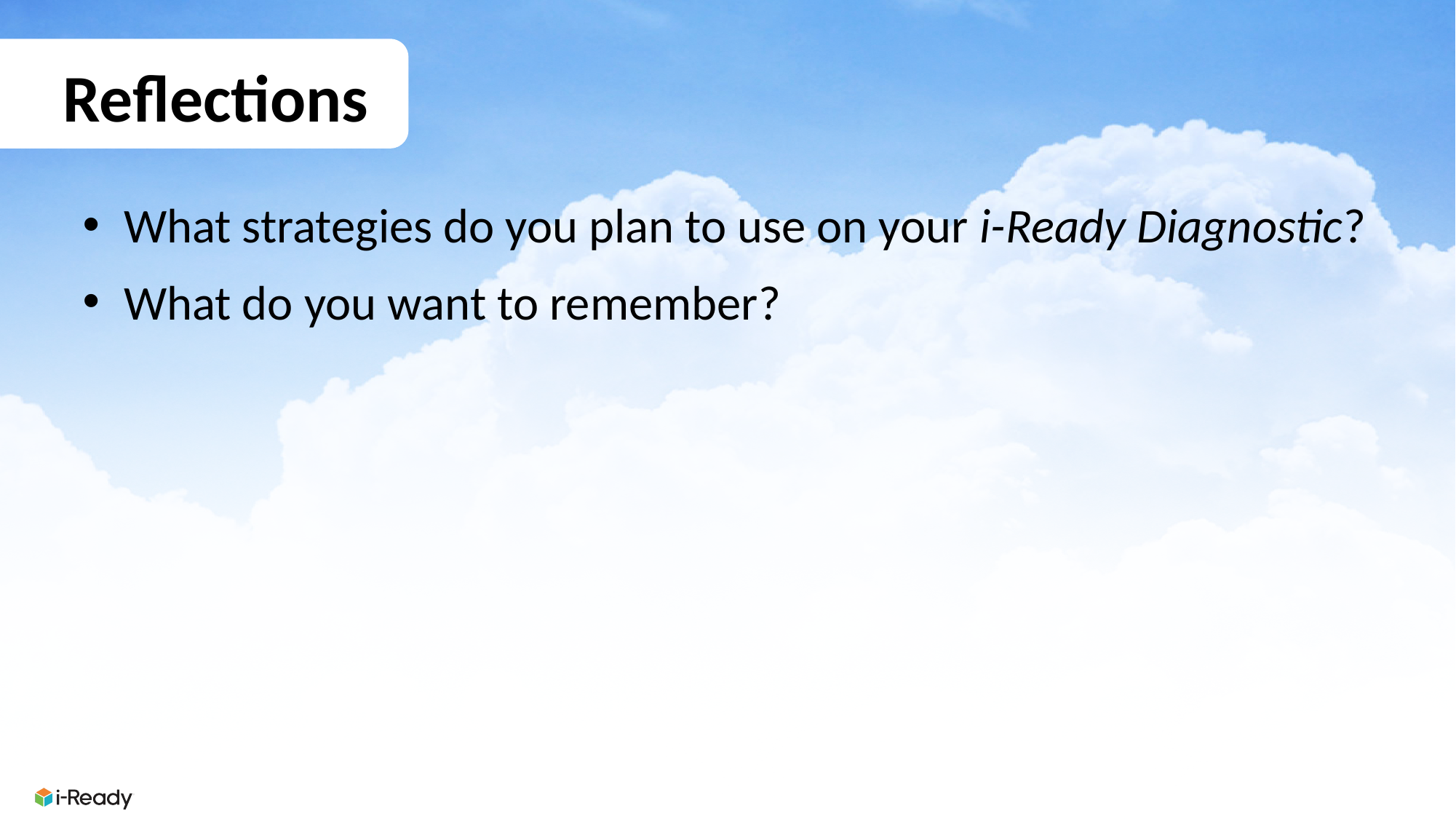

Reflections
What strategies do you plan to use on your i-Ready Diagnostic?
What do you want to remember?